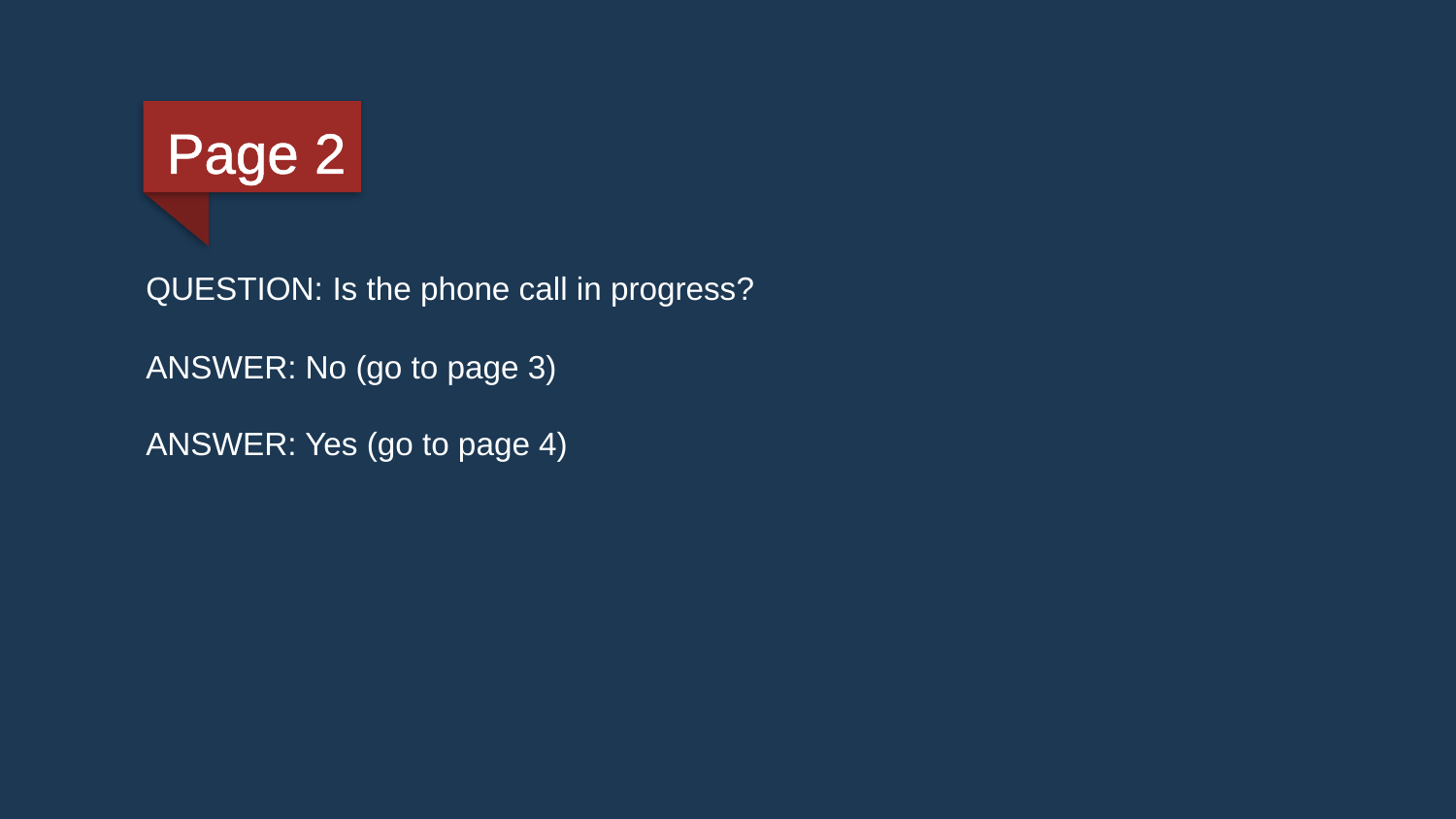

Page 2

QUESTION: Is the phone call in progress?

ANSWER: No (go to page 3)

ANSWER: Yes (go to page 4)